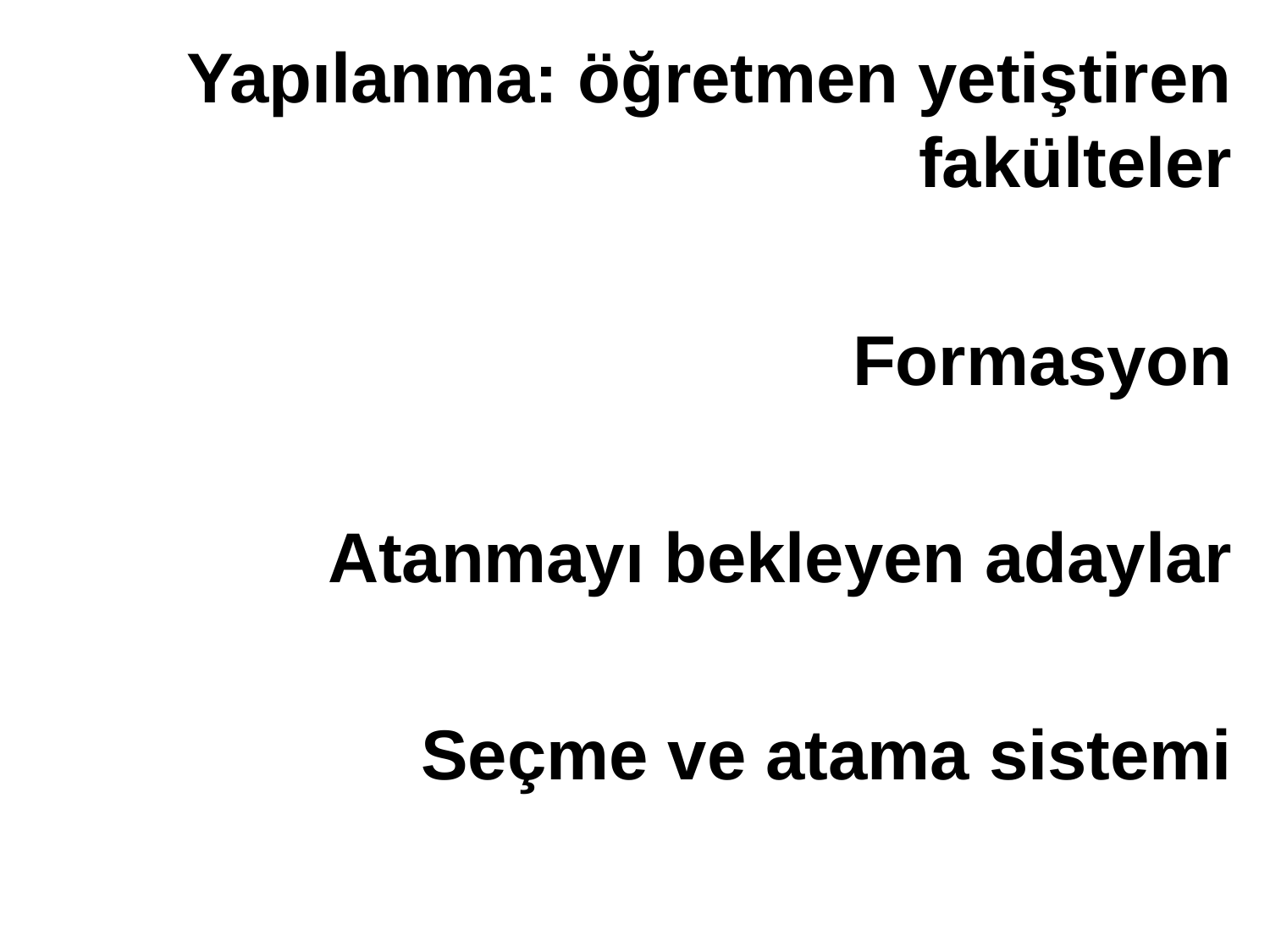

Yapılanma: öğretmen yetiştiren fakülteler

Formasyon

Atanmayı bekleyen adaylar

Seçme ve atama sistemi